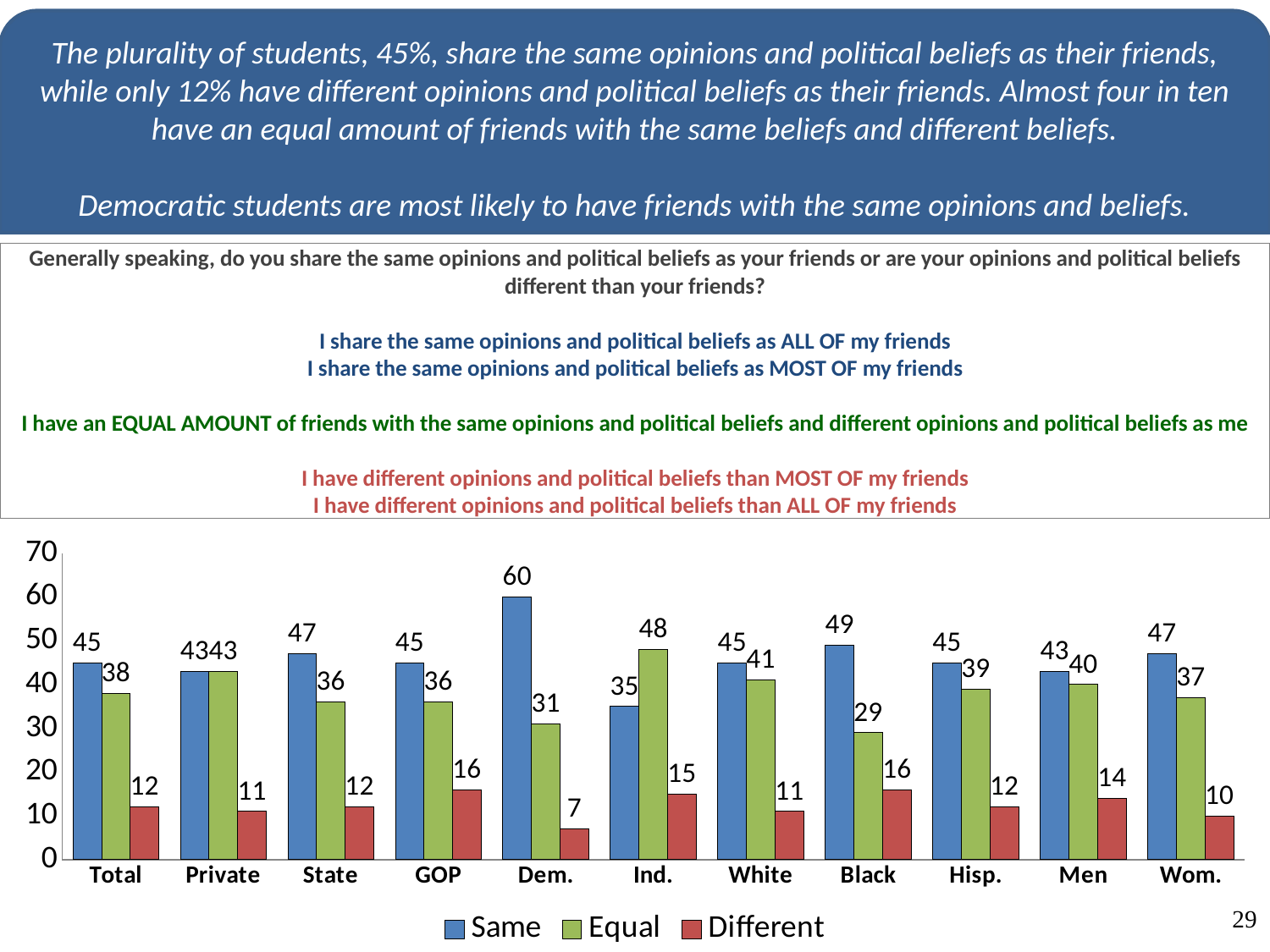

The plurality of students, 45%, share the same opinions and political beliefs as their friends, while only 12% have different opinions and political beliefs as their friends. Almost four in ten have an equal amount of friends with the same beliefs and different beliefs.

Democratic students are most likely to have friends with the same opinions and beliefs.
# Generally speaking, do you share the same opinions and political beliefs as your friends or are your opinions and political beliefs different than your friends?   I share the same opinions and political beliefs as ALL OF my friends I share the same opinions and political beliefs as MOST OF my friends I have an EQUAL AMOUNT of friends with the same opinions and political beliefs and different opinions and political beliefs as me I have different opinions and political beliefs than MOST OF my friends I have different opinions and political beliefs than ALL OF my friends

### Chart

| Category | Same | Equal | Different |
|---|---|---|---|
| Total | 45.0 | 38.0 | 12.0 |
| Private | 43.0 | 43.0 | 11.0 |
| State | 47.0 | 36.0 | 12.0 |
| GOP | 45.0 | 36.0 | 16.0 |
| Dem. | 60.0 | 31.0 | 7.0 |
| Ind. | 35.0 | 48.0 | 15.0 |
| White | 45.0 | 41.0 | 11.0 |
| Black | 49.0 | 29.0 | 16.0 |
| Hisp. | 45.0 | 39.0 | 12.0 |
| Men | 43.0 | 40.0 | 14.0 |
| Wom. | 47.0 | 37.0 | 10.0 |
29